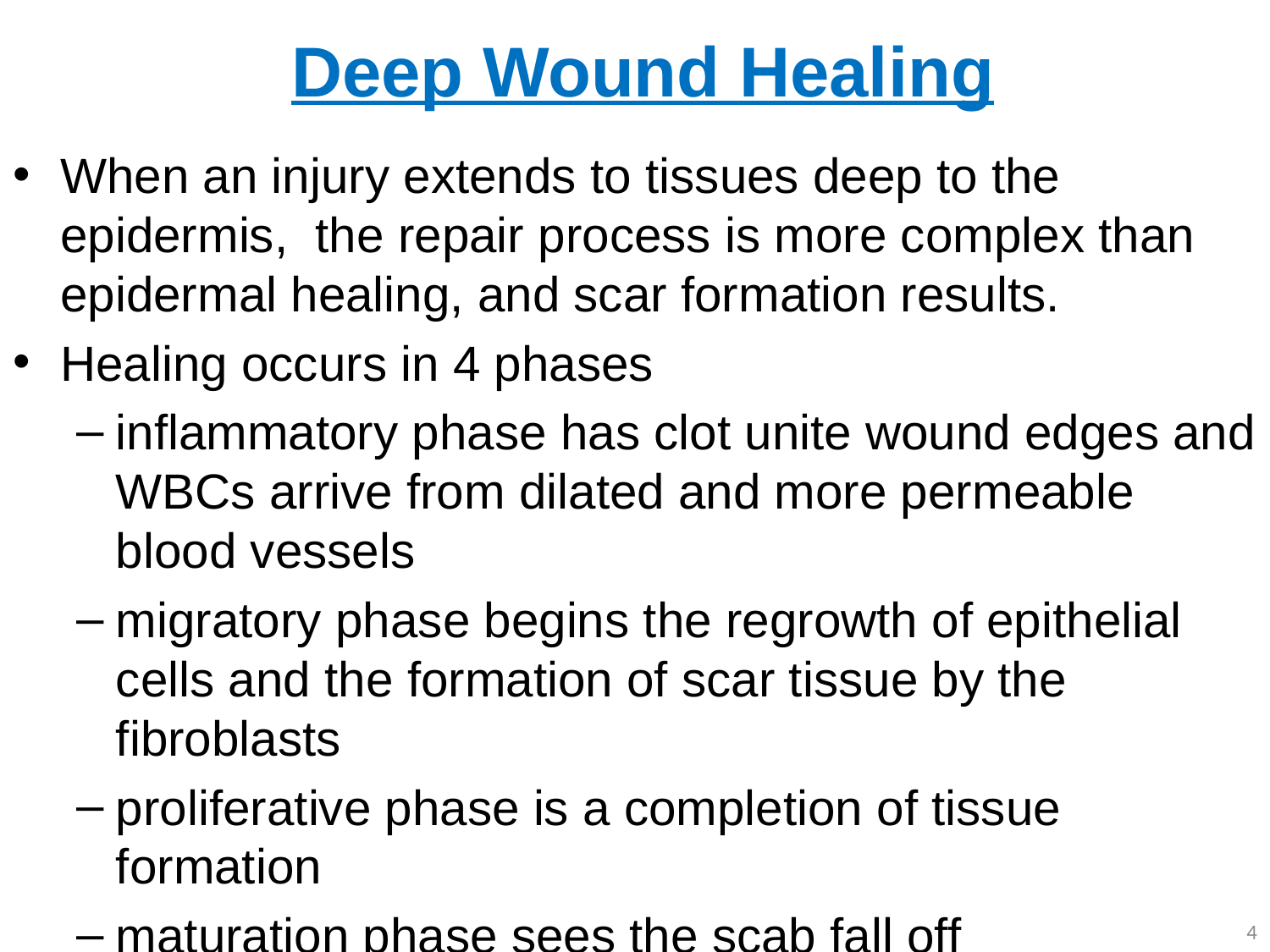

# Deep Wound Healing
When an injury extends to tissues deep to the epidermis,  the repair process is more complex than epidermal healing, and scar formation results.
Healing occurs in 4 phases
inflammatory phase has clot unite wound edges and WBCs arrive from dilated and more permeable blood vessels
migratory phase begins the regrowth of epithelial cells and the formation of scar tissue by the fibroblasts
proliferative phase is a completion of tissue formation
maturation phase sees the scab fall off
4